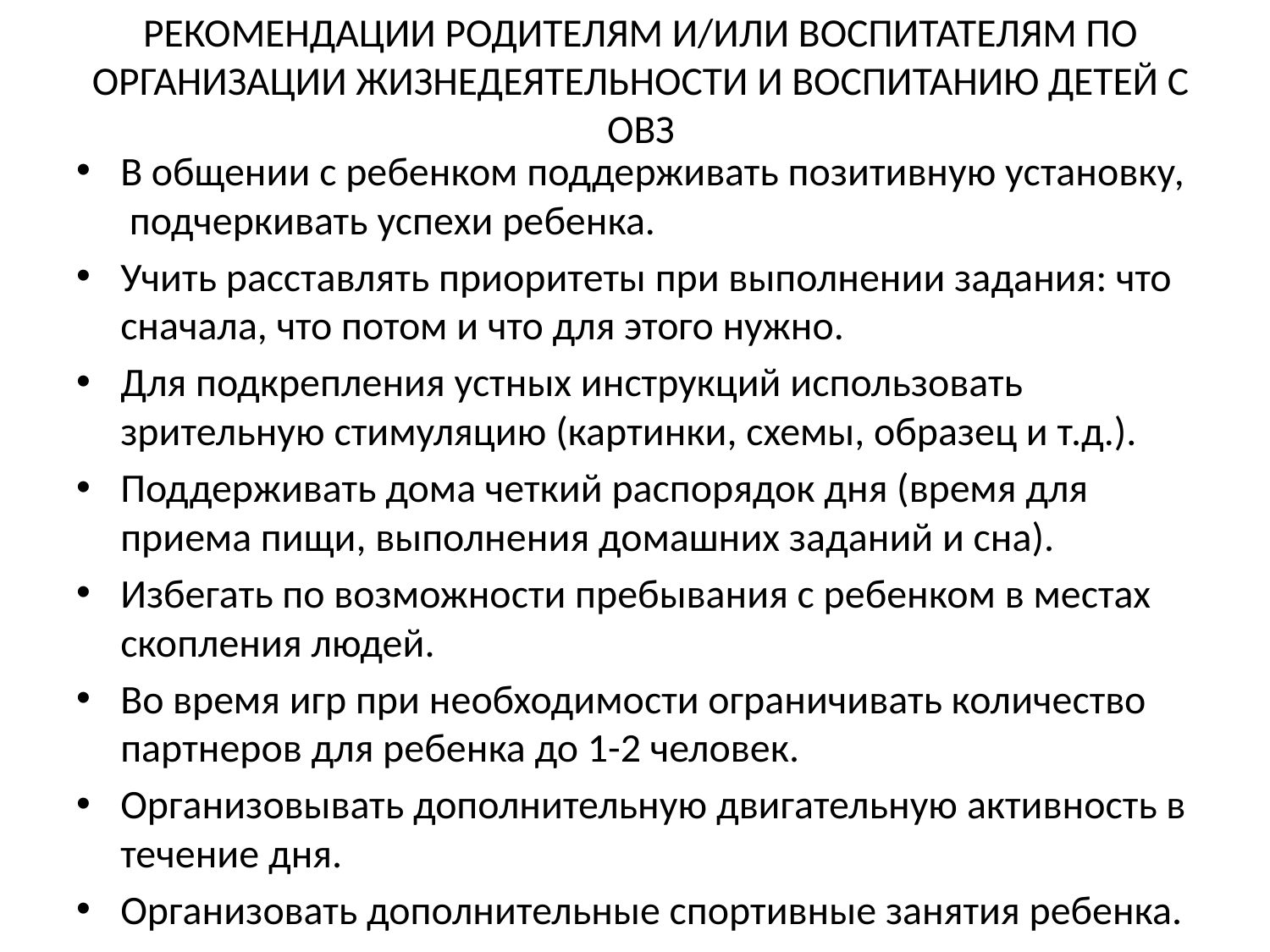

# Рекомендации родителям и/или воспитателям по организации жизнедеятельности и воспитанию детей с ОВЗ
В общении с ребенком поддерживать позитивную установку,  подчеркивать успехи ребенка.
Учить расставлять приоритеты при выполнении задания: что сначала, что потом и что для этого нужно.
Для подкрепления устных инструкций использовать зрительную стимуляцию (картинки, схемы, образец и т.д.).
Поддерживать дома четкий распорядок дня (время для приема пищи, выполнения домашних заданий и сна).
Избегать по возможности пребывания с ребенком в местах скопления людей.
Во время игр при необходимости ограничивать количество партнеров для ребенка до 1-2 человек.
Организовывать дополнительную двигательную активность в течение дня.
Организовать дополнительные спортивные занятия ребенка.